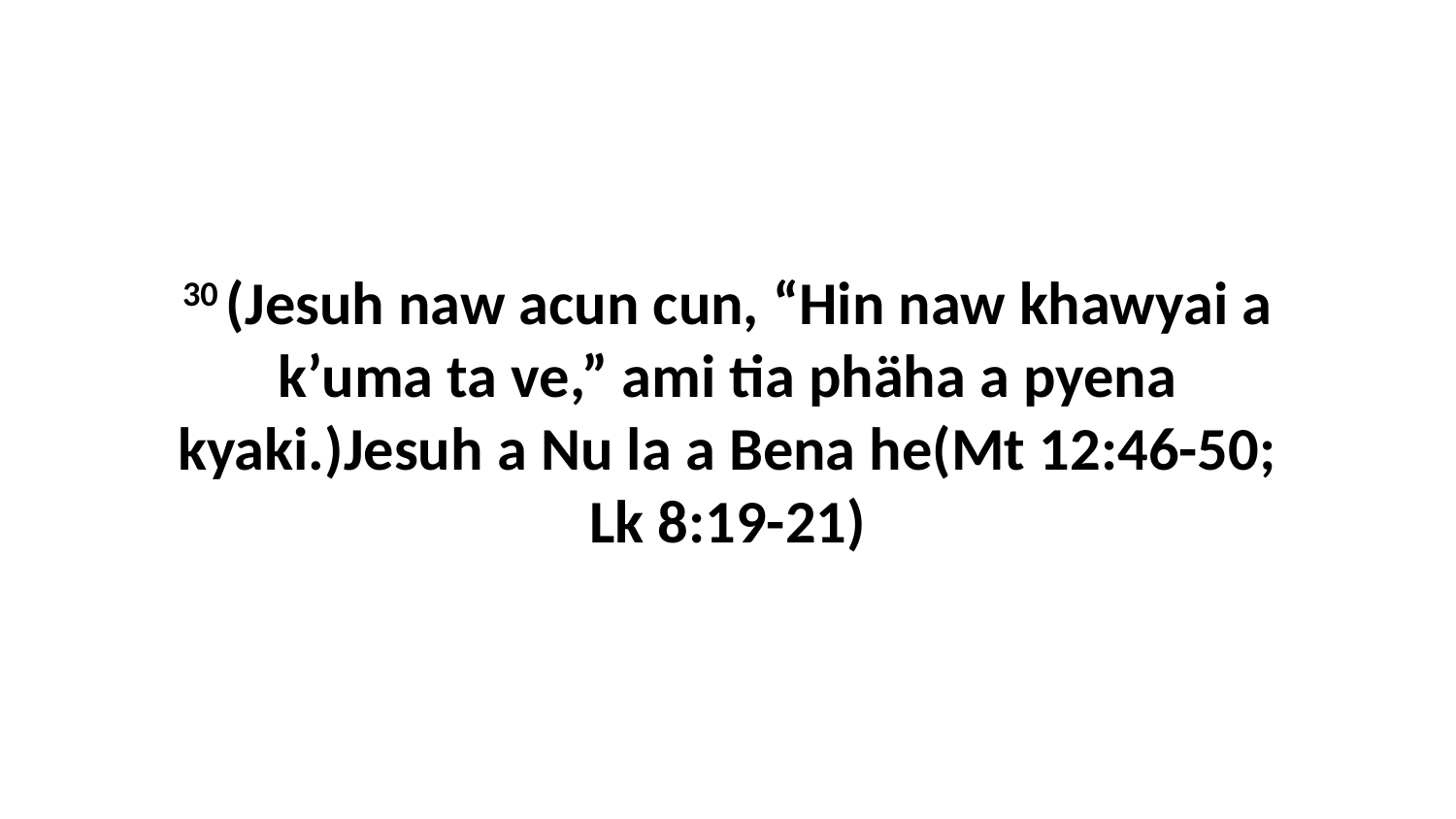

30 (Jesuh naw acun cun, “Hin naw khawyai a k’uma ta ve,” ami tia phäha a pyena kyaki.)Jesuh a Nu la a Bena he(Mt 12:46-50; Lk 8:19-21)